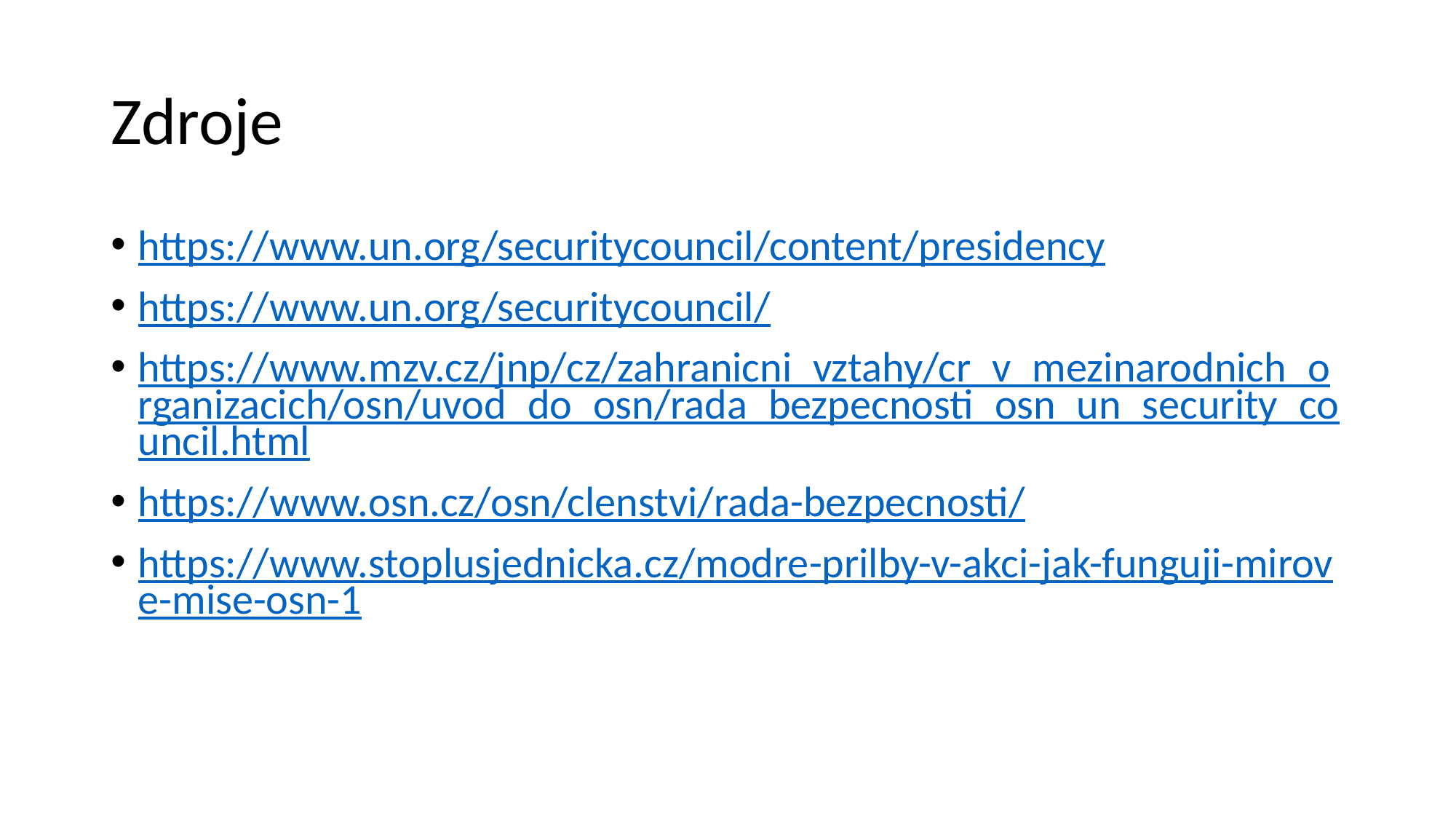

# Zdroje
https://www.un.org/securitycouncil/content/presidency
https://www.un.org/securitycouncil/
https://www.mzv.cz/jnp/cz/zahranicni_vztahy/cr_v_mezinarodnich_organizacich/osn/uvod_do_osn/rada_bezpecnosti_osn_un_security_council.html
https://www.osn.cz/osn/clenstvi/rada-bezpecnosti/
https://www.stoplusjednicka.cz/modre-prilby-v-akci-jak-funguji-mirove-mise-osn-1